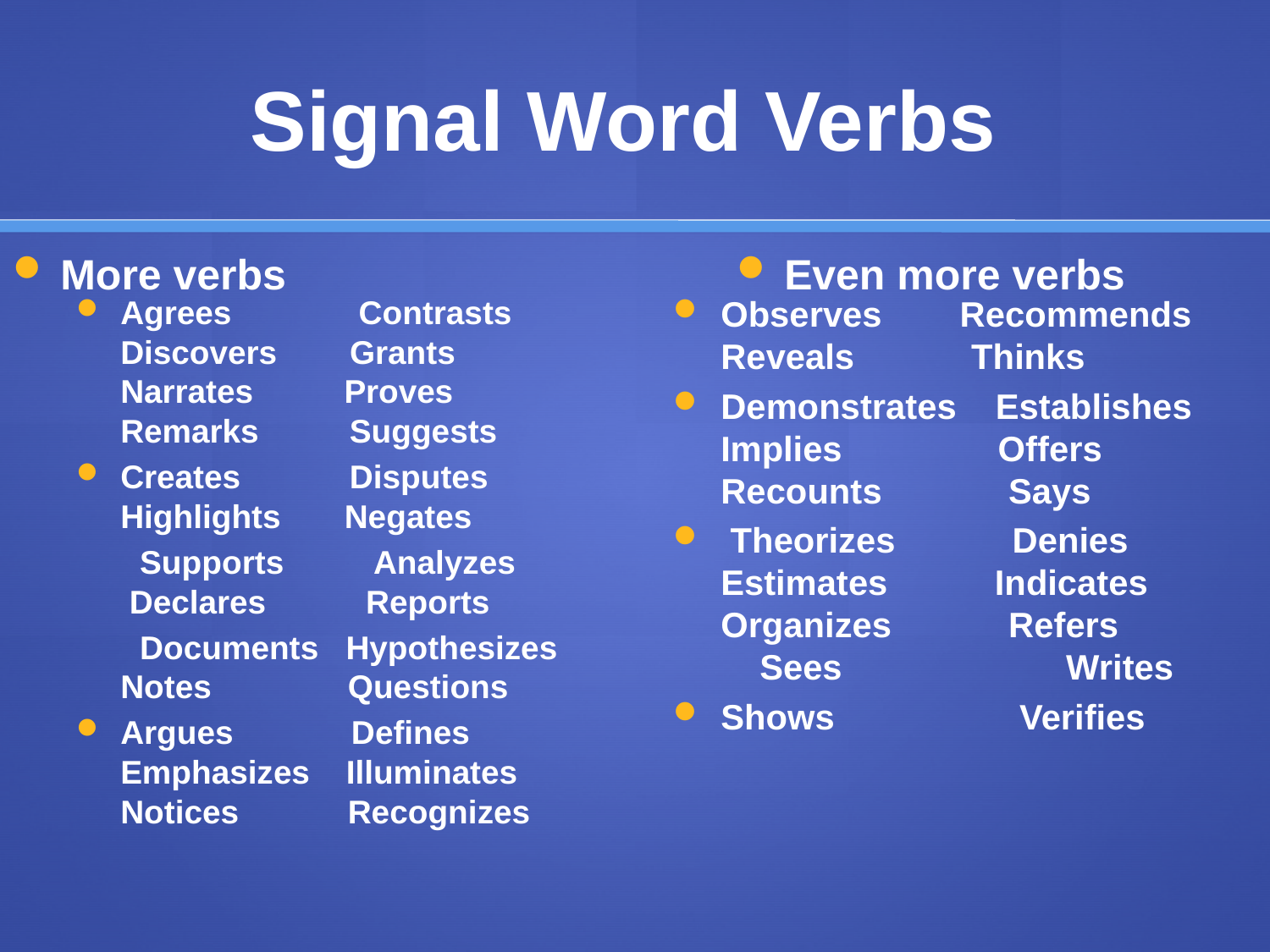

# Signal Word Verbs
More verbs
Even more verbs
Agrees              Contrasts Discovers        Grants          Narrates          Proves         Remarks          Suggests
Creates            Disputes Highlights       Negates
       Supports          Analyzes          Declares           Reports
       Documents   Hypothesizes Notes               Questions
Argues             Defines Emphasizes    Illuminates Notices            Recognizes
Observes        Recommends Reveals            Thinks
Demonstrates    Establishes Implies                Offers     Recounts             Says
 Theorizes            Denies Estimates           Indicates Organizes            Refers            Sees                       Writes
Shows                   Verifies